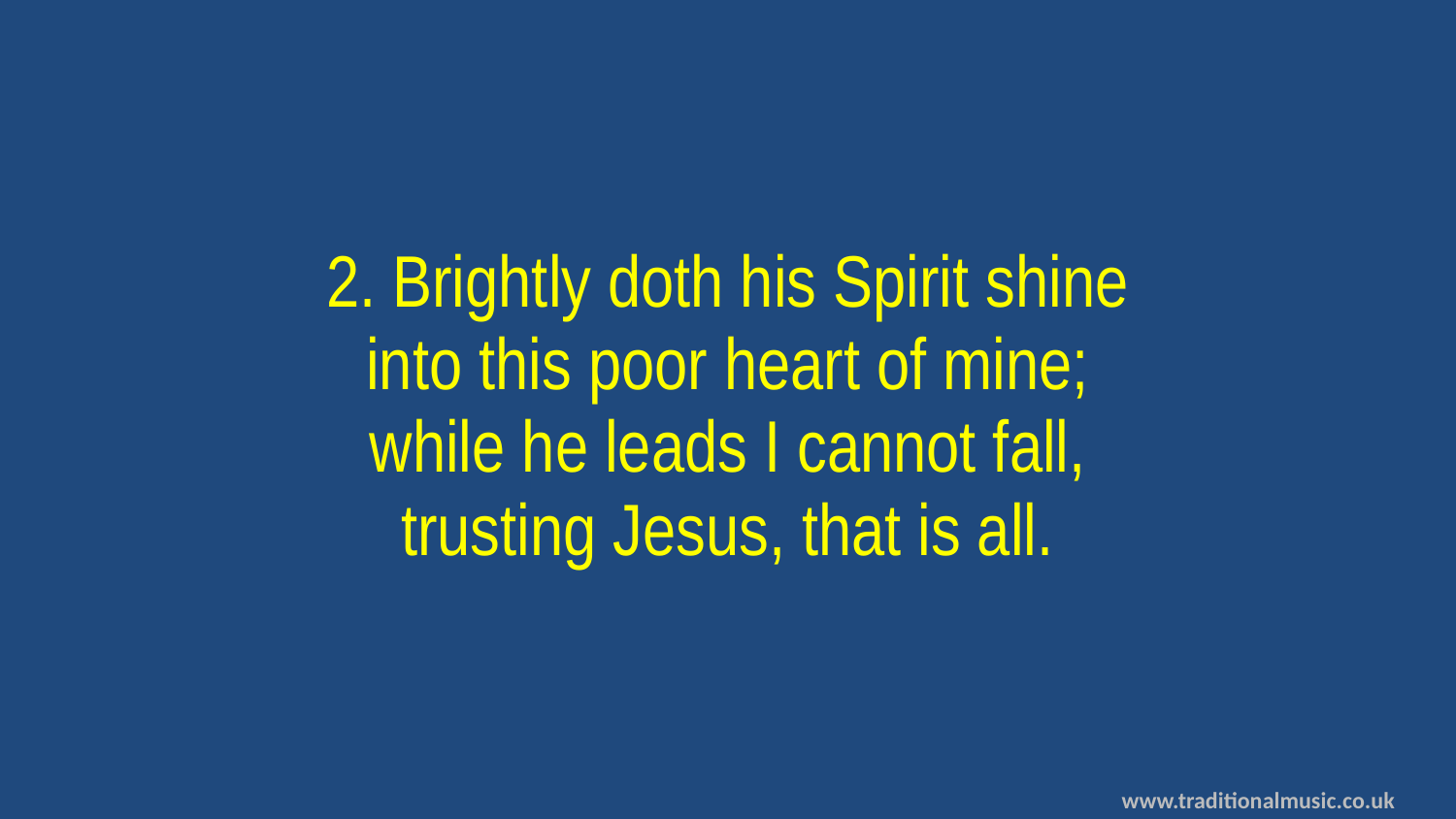

2. Brightly doth his Spirit shine
into this poor heart of mine;
while he leads I cannot fall,
trusting Jesus, that is all.